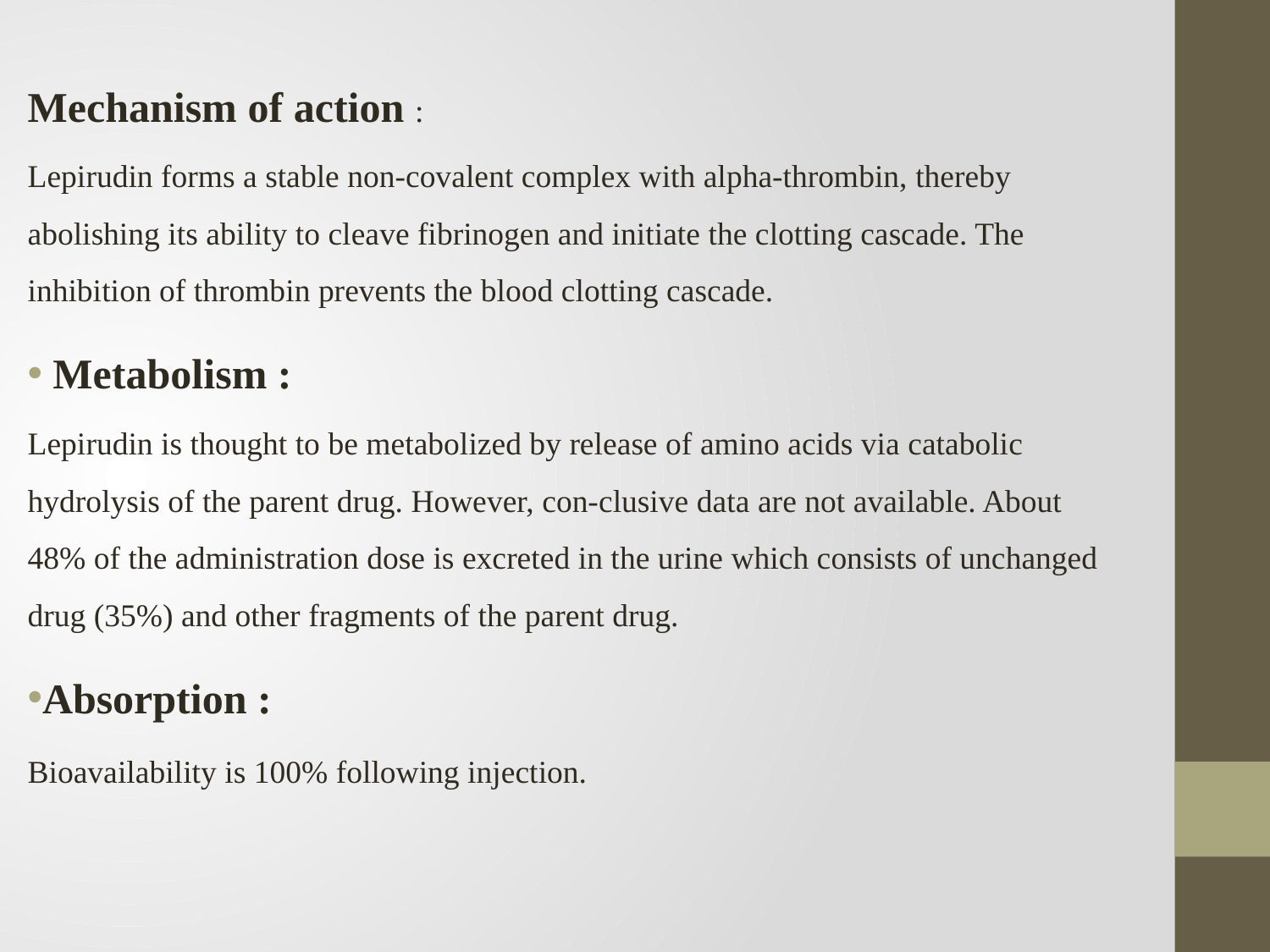

Mechanism of action :
Lepirudin forms a stable non-covalent complex with alpha-thrombin, thereby abolishing its ability to cleave fibrinogen and initiate the clotting cascade. The inhibition of thrombin prevents the blood clotting cascade.
 Metabolism :
Lepirudin is thought to be metabolized by release of amino acids via catabolic hydrolysis of the parent drug. However, con-clusive data are not available. About 48% of the administration dose is excreted in the urine which consists of unchanged drug (35%) and other fragments of the parent drug.
Absorption :
Bioavailability is 100% following injection.